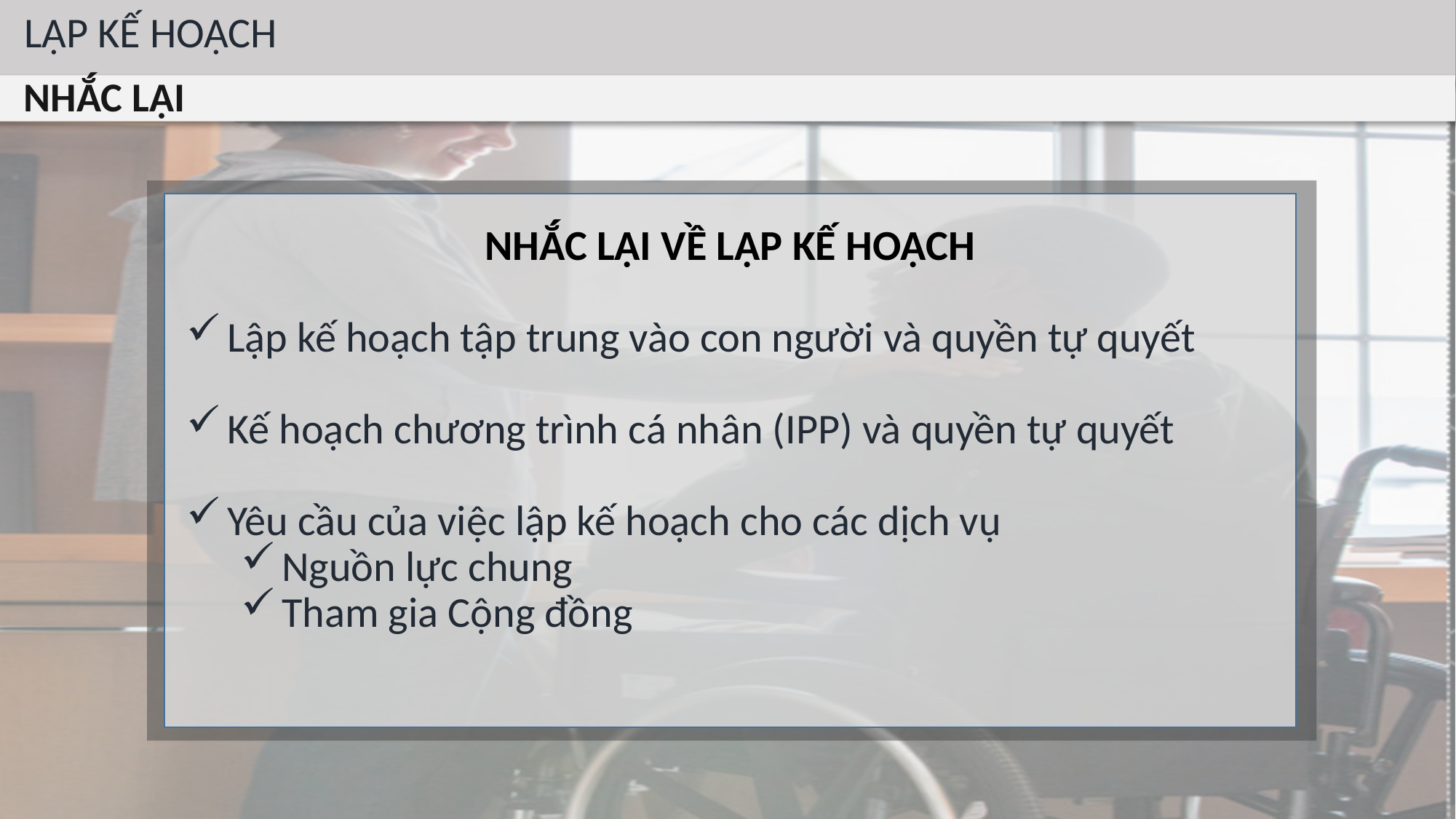

LẬP KẾ HOẠCH
NHẮC LẠI

NHẮC LẠI VỀ LẬP KẾ HOẠCH

Lập kế hoạch tập trung vào con người và quyền tự quyết

Kế hoạch chương trình cá nhân (IPP) và quyền tự quyết

Yêu cầu của việc lập kế hoạch cho các dịch vụ
Nguồn lực chung
Tham gia Cộng đồng